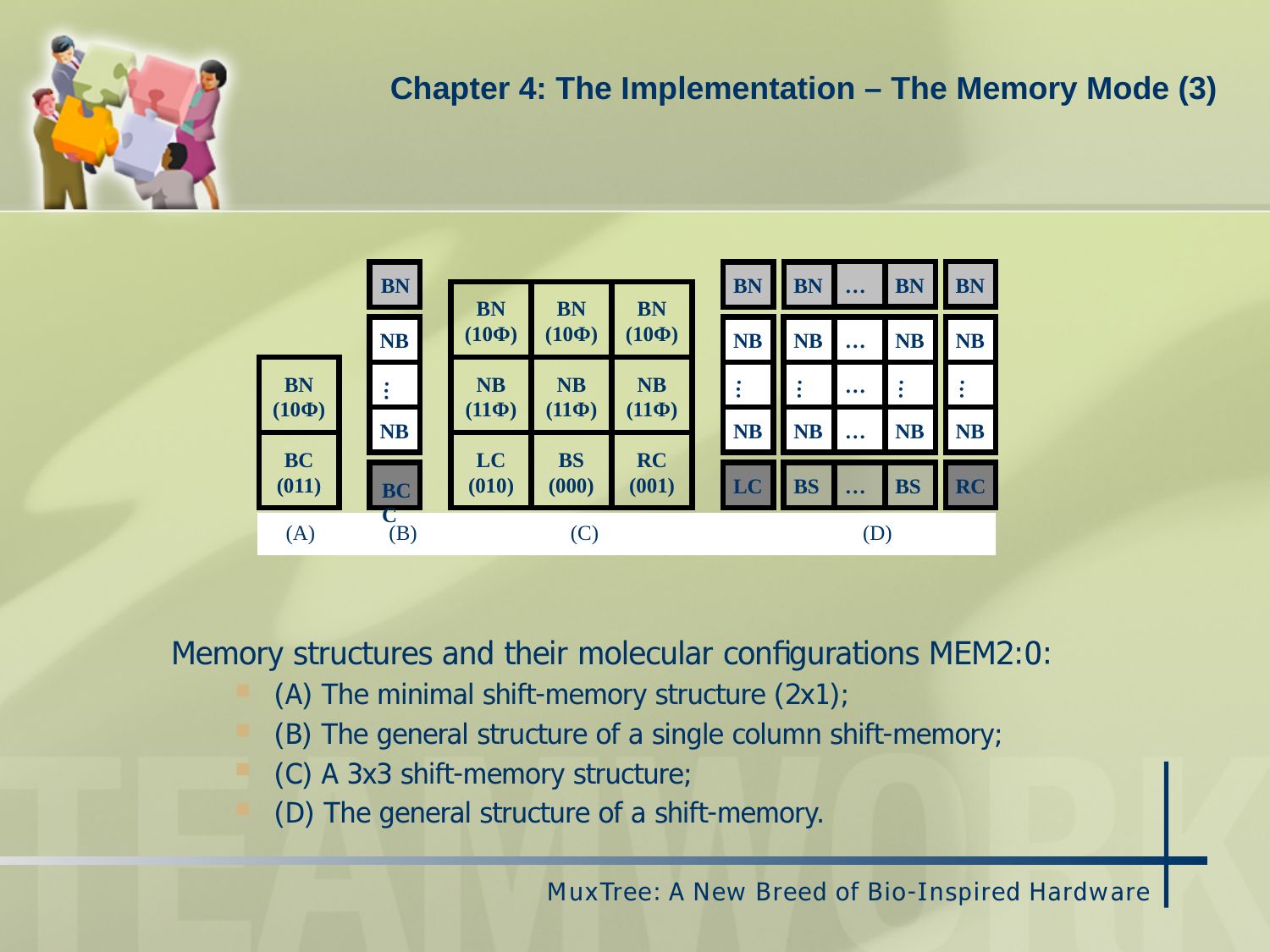

Chapter 4: The Implementation – The Memory Mode (3)

BN

BN

…

BN

BN

NB

NB

…

NB

NB

·

·

·

·

·

·

·

·

·

·

·

·

…

NB

NB

…

NB

NB

LC

BS

…

BS

RC

BN

NB

·

·

·

NB

BCC

BN
(10Φ)
BN
(10Φ)
BN
(10Φ)

NB
(11Φ)
NB
(11Φ)
NB
(11Φ)

LC
(010)
BS
(000)
RC
(001)

BN
(10Φ)

BC
(011)
   (A)              (B)                             (C)                                                  (D)
Memory structures and their molecular configurations MEM2:0:
(A) The minimal shift-memory structure (2x1);
(B) The general structure of a single column shift-memory;
(C) A 3x3 shift-memory structure;
(D) The general structure of a shift-memory.

# MuxTree: A New Breed of Bio-Inspired Hardware